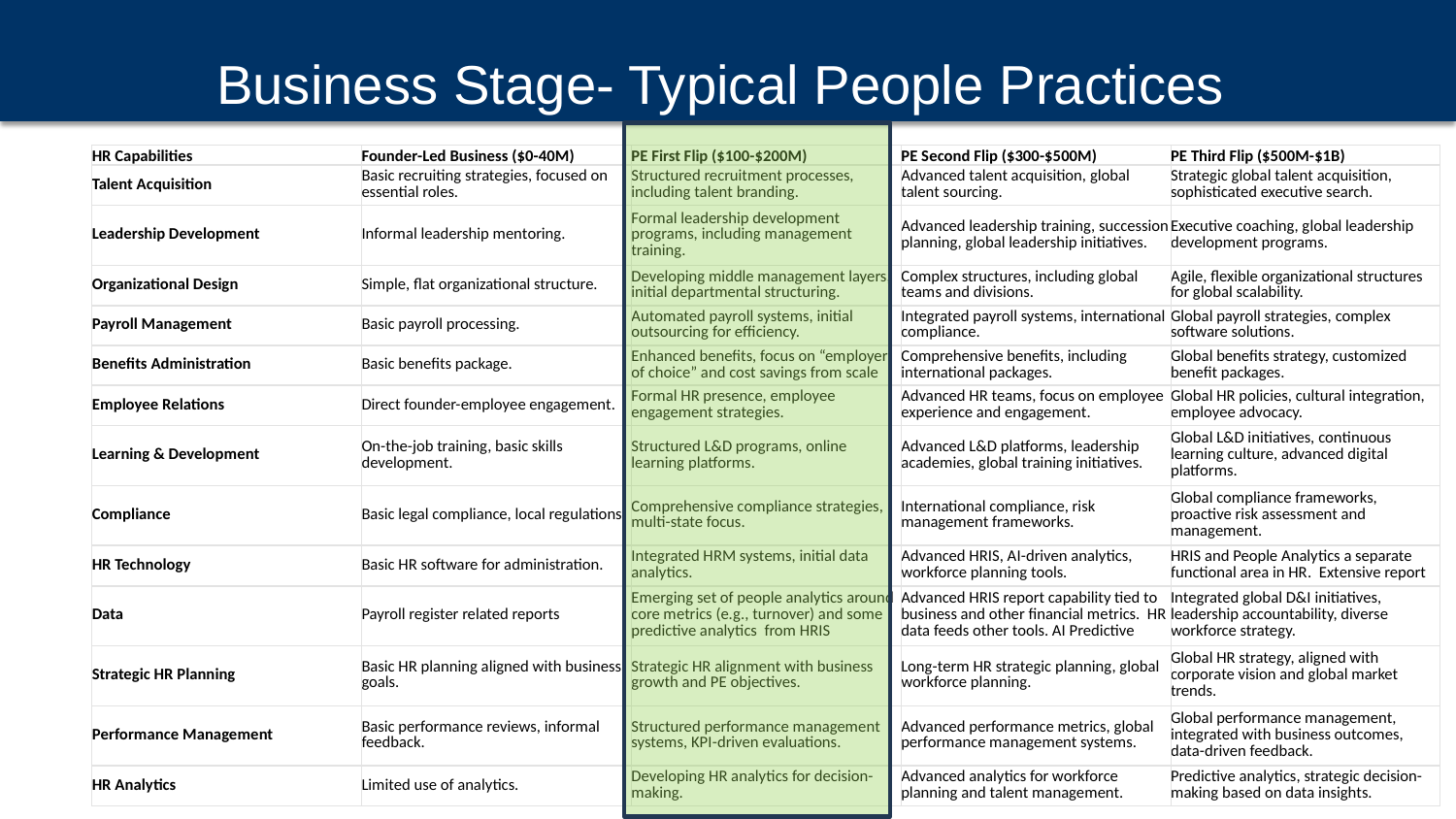

Creating a detailed table to showcase the evolution of HR capabilities across different stages of a company's growth, especially for a company like US Waterproofing aiming to grow significantly, is a complex task. Each stage of maturity, from a Founder-Led Business to the third Private Equity (PE) flip, demands specific HR strategies and functions to enhance the company's value and appeal to future PE buyers.
Here's a structured representation of the table, populated with specific HR capabilities at each level:

# Business Stage- Typical People Practices

| HR Capabilities | Founder-Led Business ($0-40M) | PE First Flip ($100-$200M) | PE Second Flip ($300-$500M) | PE Third Flip ($500M-$1B) |
| --- | --- | --- | --- | --- |
| Talent Acquisition | Basic recruiting strategies, focused on essential roles. | Structured recruitment processes, including talent branding. | Advanced talent acquisition, global talent sourcing. | Strategic global talent acquisition, sophisticated executive search. |
| Leadership Development | Informal leadership mentoring. | Formal leadership development programs, including management training. | Advanced leadership training, succession planning, global leadership initiatives. | Executive coaching, global leadership development programs. |
| Organizational Design | Simple, flat organizational structure. | Developing middle management layers, initial departmental structuring. | Complex structures, including global teams and divisions. | Agile, flexible organizational structures for global scalability. |
| Payroll Management | Basic payroll processing. | Automated payroll systems, initial outsourcing for efficiency. | Integrated payroll systems, international compliance. | Global payroll strategies, complex software solutions. |
| Benefits Administration | Basic benefits package. | Enhanced benefits, focus on “employer of choice” and cost savings from scale | Comprehensive benefits, including international packages. | Global benefits strategy, customized benefit packages. |
| Employee Relations | Direct founder-employee engagement. | Formal HR presence, employee engagement strategies. | Advanced HR teams, focus on employee experience and engagement. | Global HR policies, cultural integration, employee advocacy. |
| Learning & Development | On-the-job training, basic skills development. | Structured L&D programs, online learning platforms. | Advanced L&D platforms, leadership academies, global training initiatives. | Global L&D initiatives, continuous learning culture, advanced digital platforms. |
| Compliance | Basic legal compliance, local regulations. | Comprehensive compliance strategies, multi-state focus. | International compliance, risk management frameworks. | Global compliance frameworks, proactive risk assessment and management. |
| HR Technology | Basic HR software for administration. | Integrated HRM systems, initial data analytics. | Advanced HRIS, AI-driven analytics, workforce planning tools. | HRIS and People Analytics a separate functional area in HR. Extensive report |
| Data | Payroll register related reports | Emerging set of people analytics around core metrics (e.g., turnover) and some predictive analytics from HRIS | Advanced HRIS report capability tied to business and other financial metrics. HR data feeds other tools. AI Predictive | Integrated global D&I initiatives, leadership accountability, diverse workforce strategy. |
| Strategic HR Planning | Basic HR planning aligned with business goals. | Strategic HR alignment with business growth and PE objectives. | Long-term HR strategic planning, global workforce planning. | Global HR strategy, aligned with corporate vision and global market trends. |
| Performance Management | Basic performance reviews, informal feedback. | Structured performance management systems, KPI-driven evaluations. | Advanced performance metrics, global performance management systems. | Global performance management, integrated with business outcomes, data-driven feedback. |
| HR Analytics | Limited use of analytics. | Developing HR analytics for decision-making. | Advanced analytics for workforce planning and talent management. | Predictive analytics, strategic decision-making based on data insights. |